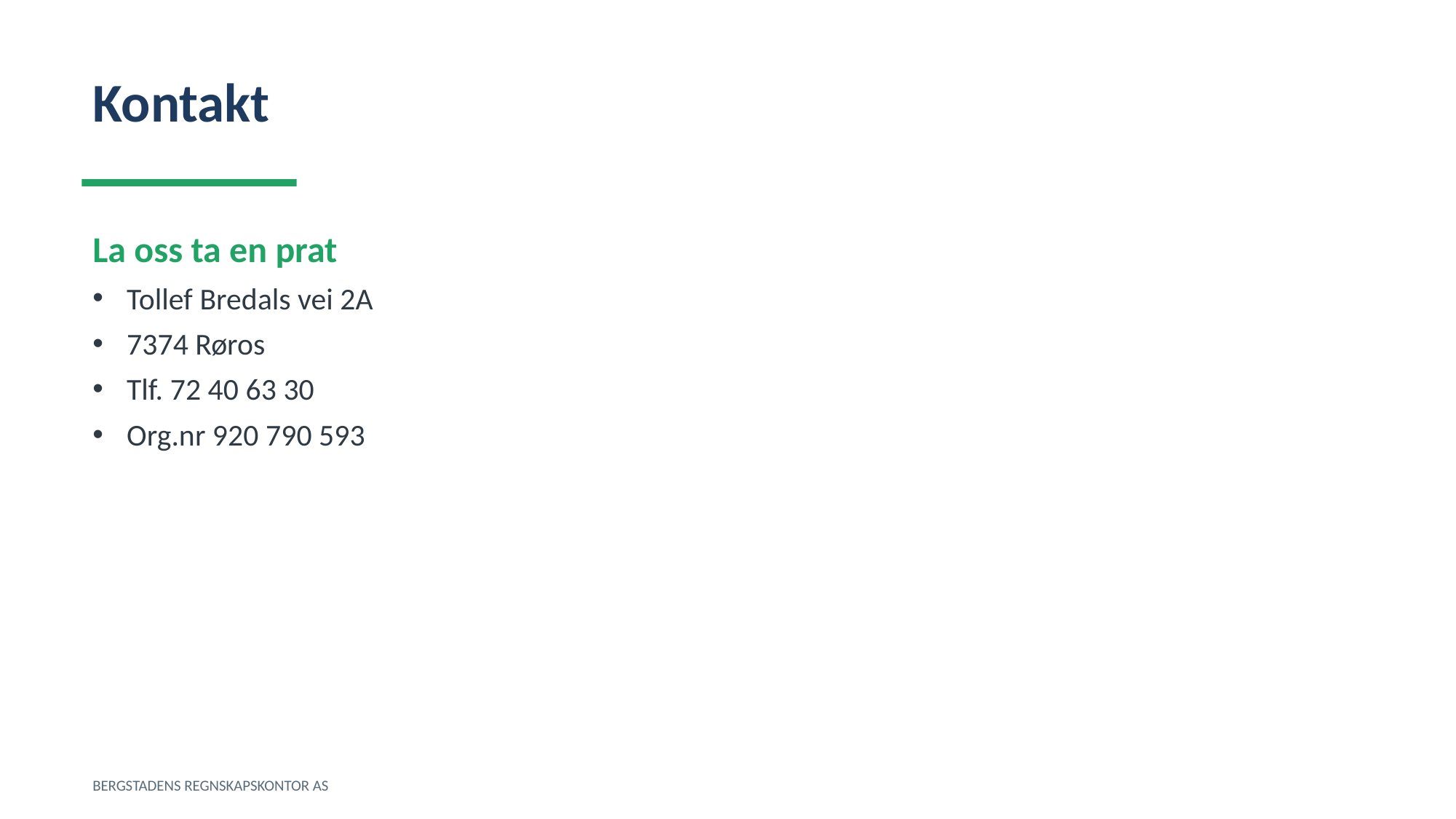

Kontakt

La oss ta en prat
Tollef Bredals vei 2A
7374 Røros
Tlf. 72 40 63 30
Org.nr 920 790 593
BERGSTADENS REGNSKAPSKONTOR AS